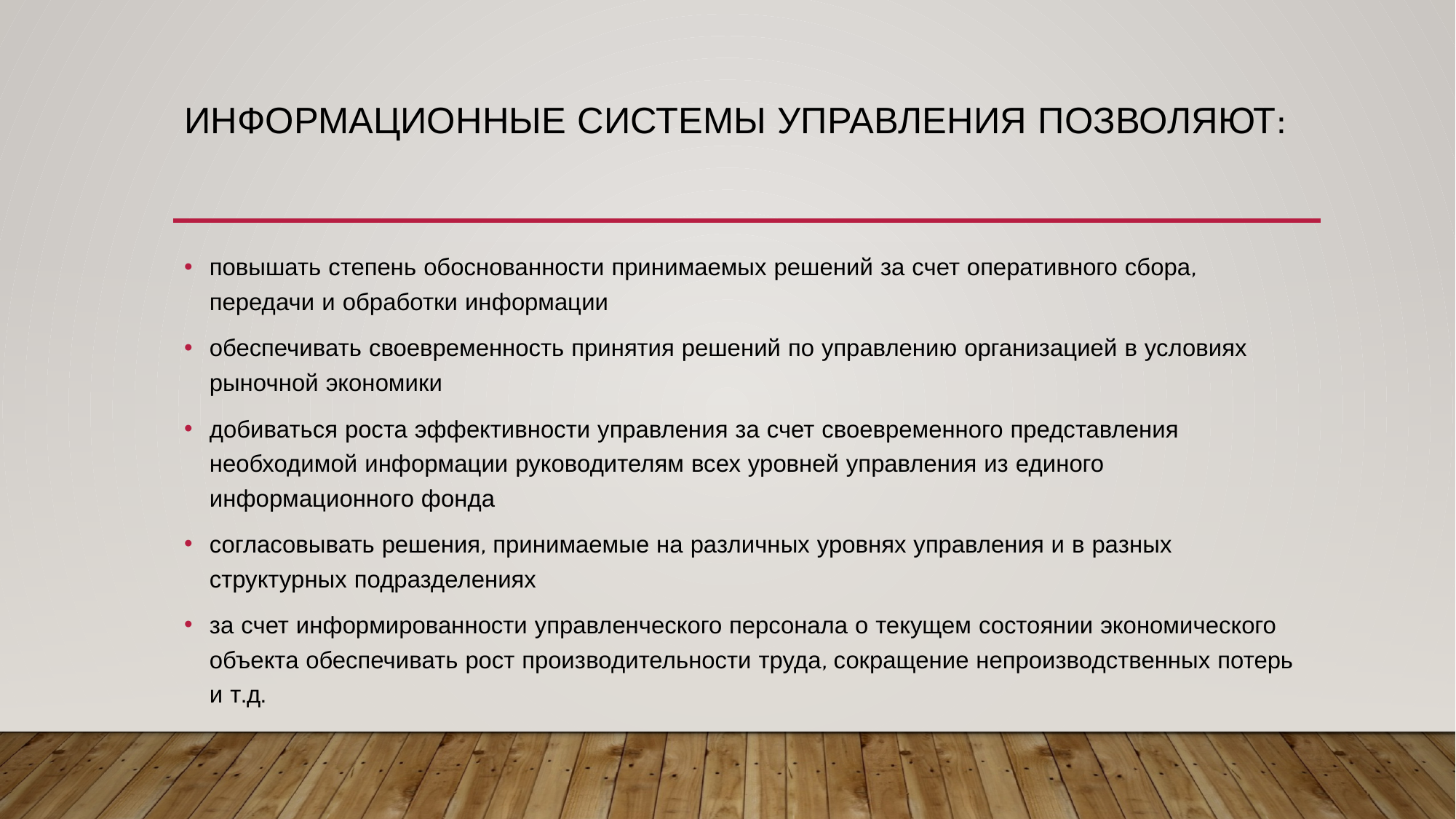

# Информационные системы управления позволяют:
повышать степень обоснованности принимаемых решений за счет оперативного сбора, передачи и обработки информации
обеспечивать своевременность принятия решений по управле­нию организацией в условиях рыночной экономики
добиваться роста эффективности управления за счет своевременного представления необходимой информации руководителям всех уровней управления из единого информационного фонда
согласовывать решения, принимаемые на различных уровнях управления и в разных структурных подразделениях
за счет информированности управленческого персонала о те­кущем состоянии экономического объекта обеспечивать рост производительности труда, сокращение непроизводственных потерь и т.д.